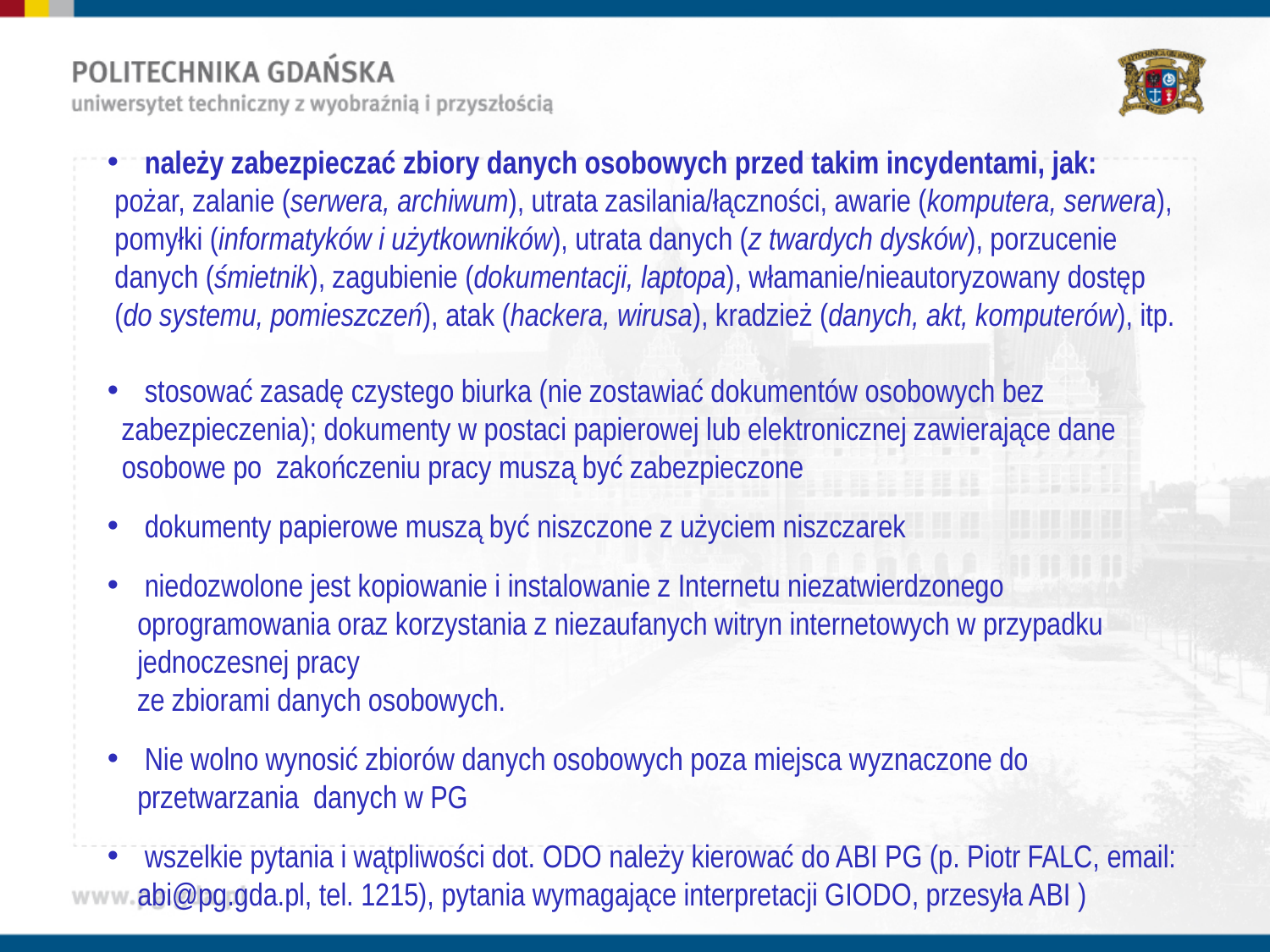

należy zabezpieczać zbiory danych osobowych przed takim incydentami, jak:
 pożar, zalanie (serwera, archiwum), utrata zasilania/łączności, awarie (komputera, serwera),
 pomyłki (informatyków i użytkowników), utrata danych (z twardych dysków), porzucenie
 danych (śmietnik), zagubienie (dokumentacji, laptopa), włamanie/nieautoryzowany dostęp
 (do systemu, pomieszczeń), atak (hackera, wirusa), kradzież (danych, akt, komputerów), itp.

 stosować zasadę czystego biurka (nie zostawiać dokumentów osobowych bez
  zabezpieczenia); dokumenty w postaci papierowej lub elektronicznej zawierające dane
  osobowe po  zakończeniu pracy muszą być zabezpieczone

 dokumenty papierowe muszą być niszczone z użyciem niszczarek

 niedozwolone jest kopiowanie i instalowanie z Internetu niezatwierdzonego oprogramowania oraz korzystania z niezaufanych witryn internetowych w przypadku jednoczesnej pracy
ze zbiorami danych osobowych.

 Nie wolno wynosić zbiorów danych osobowych poza miejsca wyznaczone do przetwarzania  danych w PG

 wszelkie pytania i wątpliwości dot. ODO należy kierować do ABI PG (p. Piotr FALC, email: abi@pg.gda.pl, tel. 1215), pytania wymagające interpretacji GIODO, przesyła ABI )